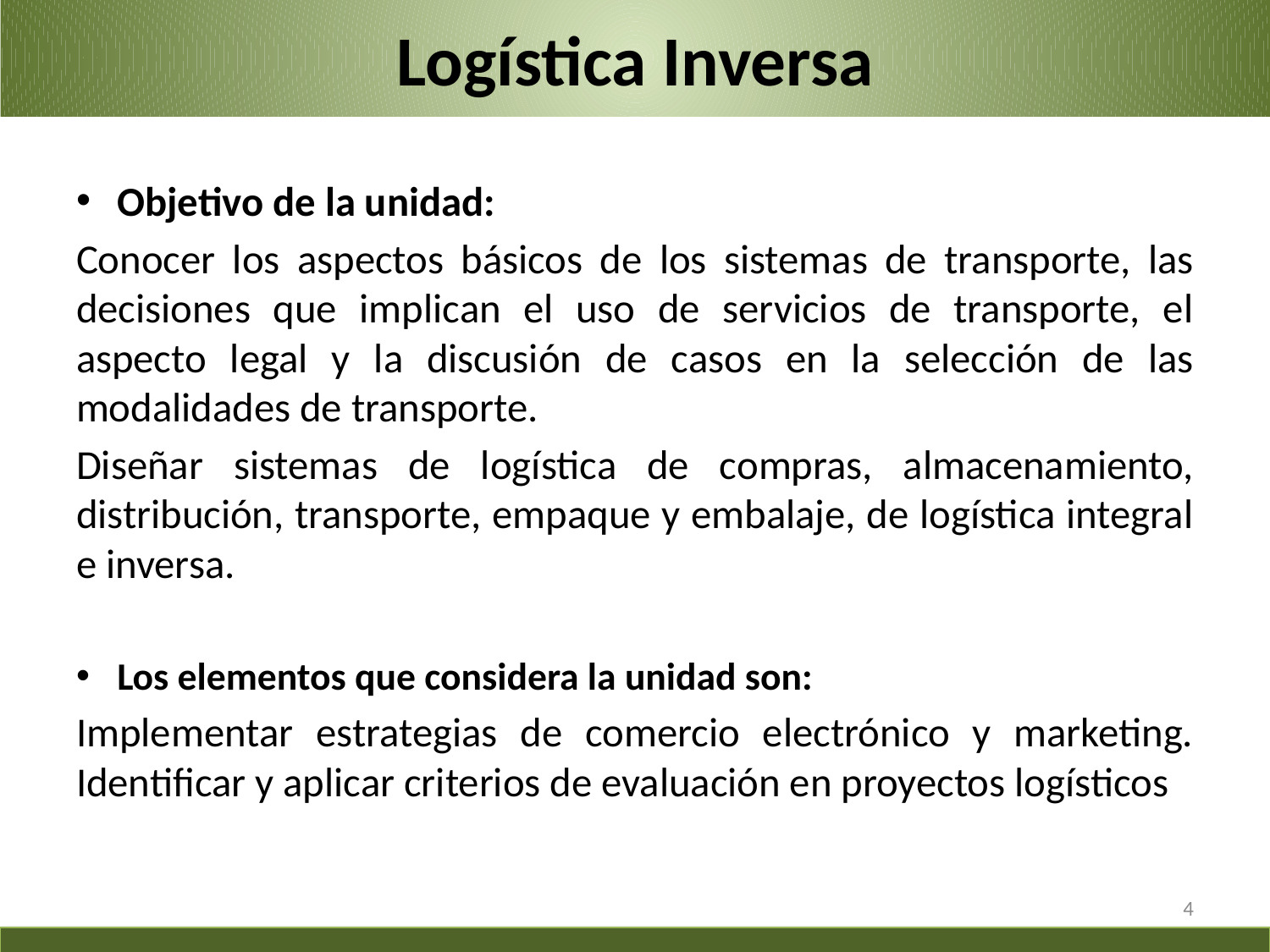

# Logística Inversa
Objetivo de la unidad:
Conocer los aspectos básicos de los sistemas de transporte, las decisiones que implican el uso de servicios de transporte, el aspecto legal y la discusión de casos en la selección de las modalidades de transporte.
Diseñar sistemas de logística de compras, almacenamiento, distribución, transporte, empaque y embalaje, de logística integral e inversa.

Los elementos que considera la unidad son:
Implementar estrategias de comercio electrónico y marketing. Identificar y aplicar criterios de evaluación en proyectos logísticos
4